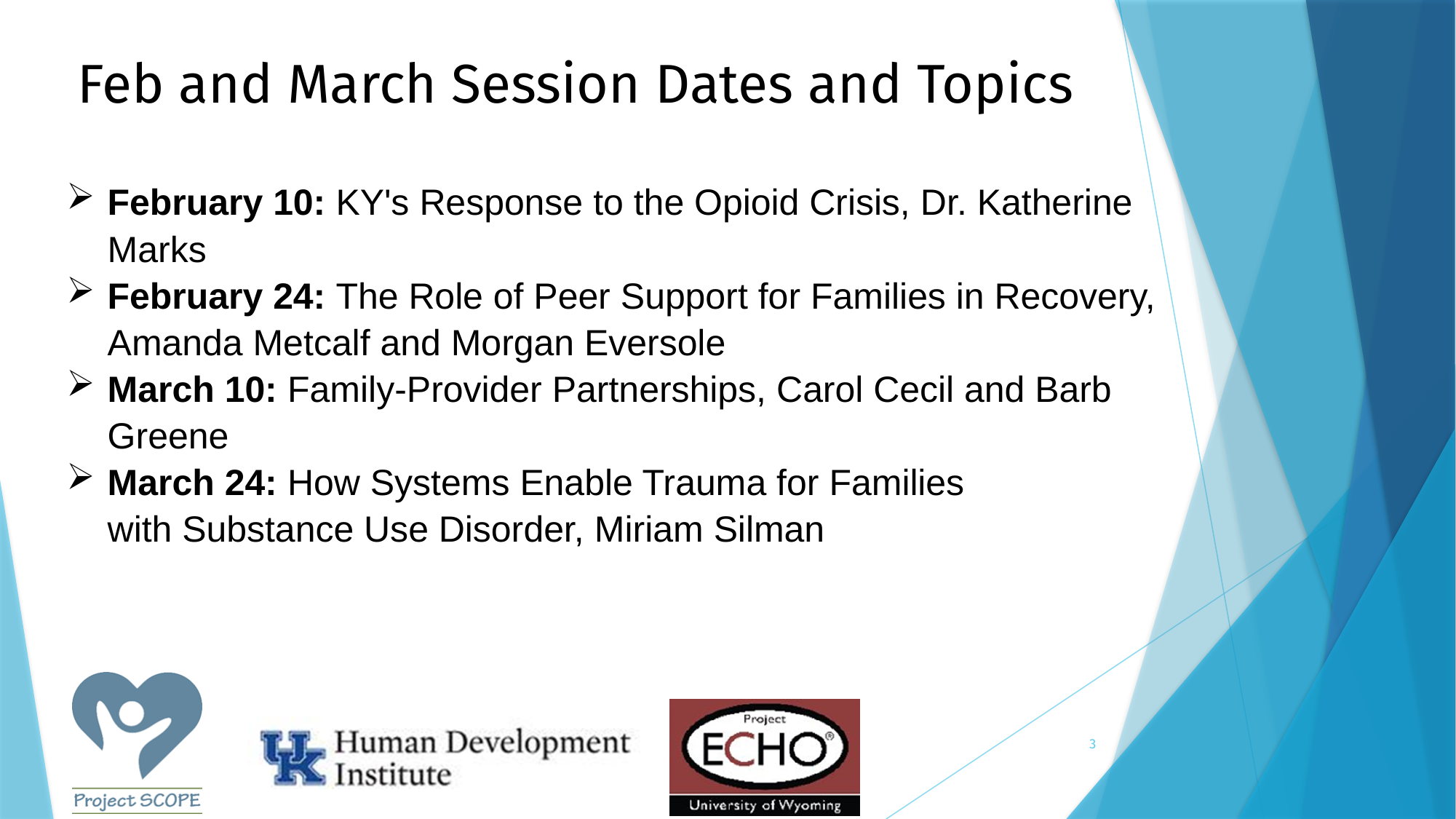

# Feb and March Session Dates and Topics

February 10: KY's Response to the Opioid Crisis, Dr. Katherine Marks
February 24: The Role of Peer Support for Families in Recovery, Amanda Metcalf and Morgan Eversole
March 10: Family-Provider Partnerships, Carol Cecil and Barb Greene
March 24: How Systems Enable Trauma for Families with Substance Use Disorder, Miriam Silman

3